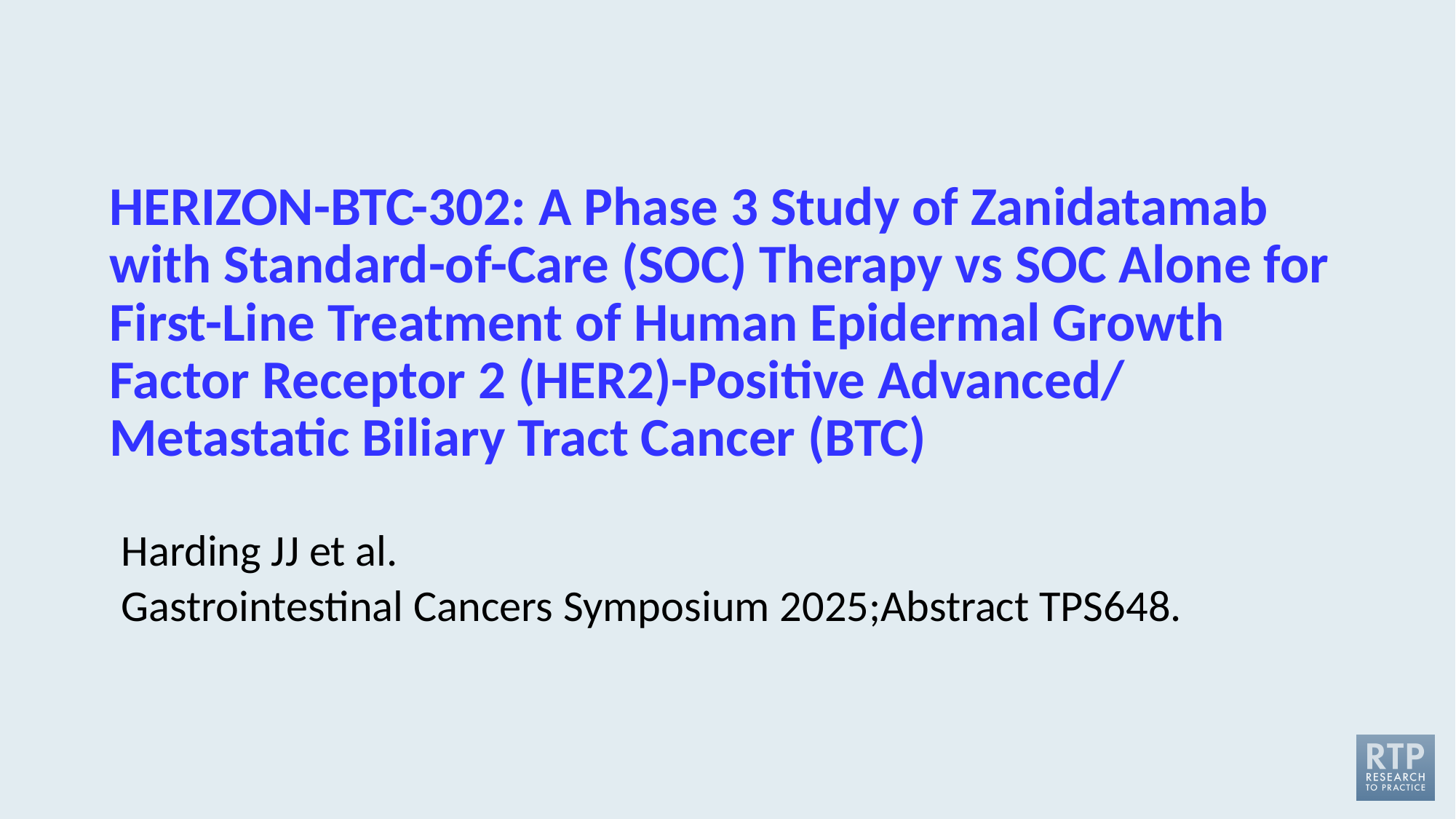

# HERIZON-BTC-302: A Phase 3 Study of Zanidatamab with Standard-of-Care (SOC) Therapy vs SOC Alone for First-Line Treatment of Human Epidermal Growth Factor Receptor 2 (HER2)-Positive Advanced/ Metastatic Biliary Tract Cancer (BTC)
Harding JJ et al.
Gastrointestinal Cancers Symposium 2025;Abstract TPS648.